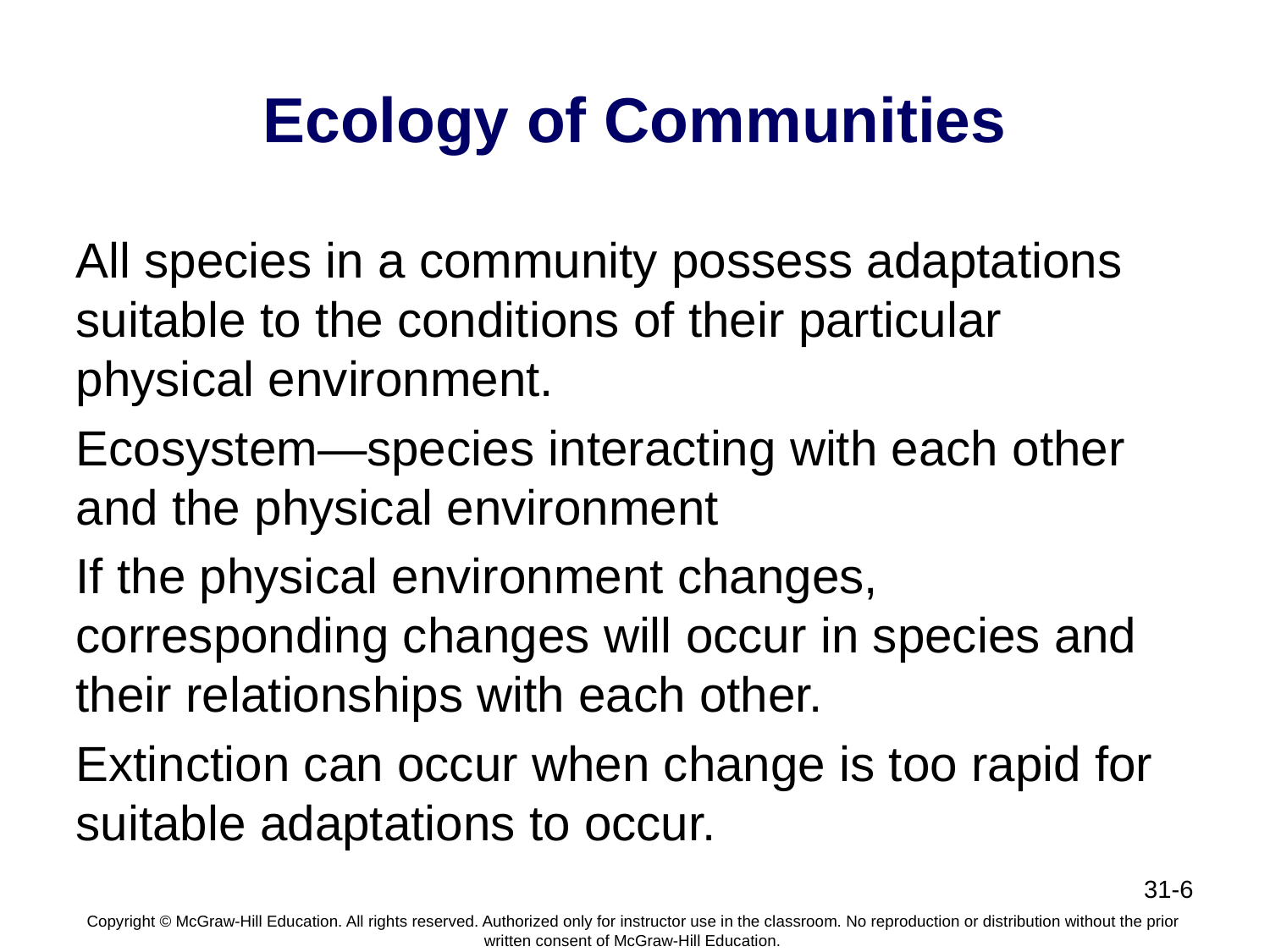

# Ecology of Communities
All species in a community possess adaptations suitable to the conditions of their particular physical environment.
Ecosystem—species interacting with each other and the physical environment
If the physical environment changes, corresponding changes will occur in species and their relationships with each other.
Extinction can occur when change is too rapid for suitable adaptations to occur.